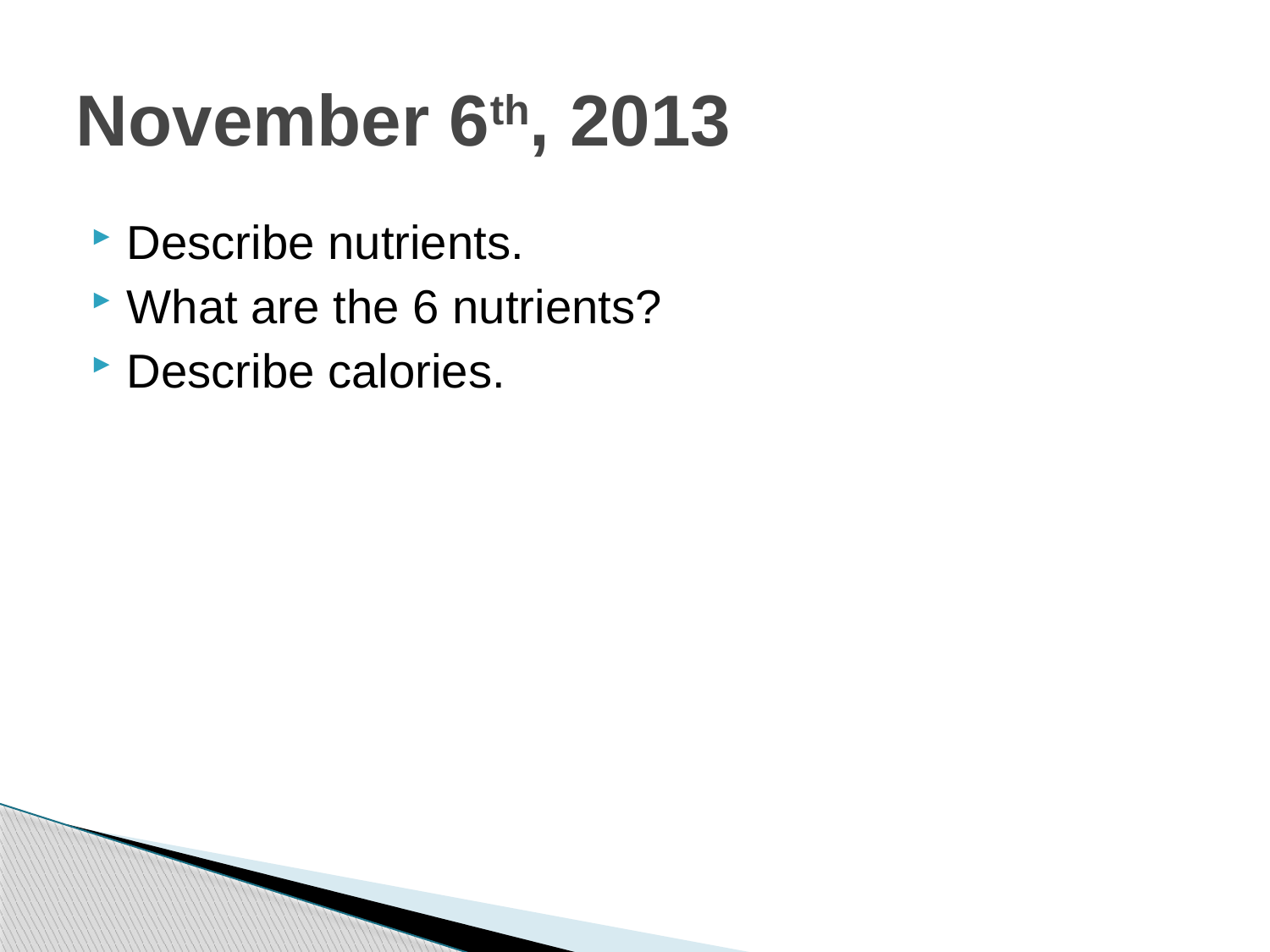

# November 6th, 2013
Describe nutrients.
What are the 6 nutrients?
Describe calories.